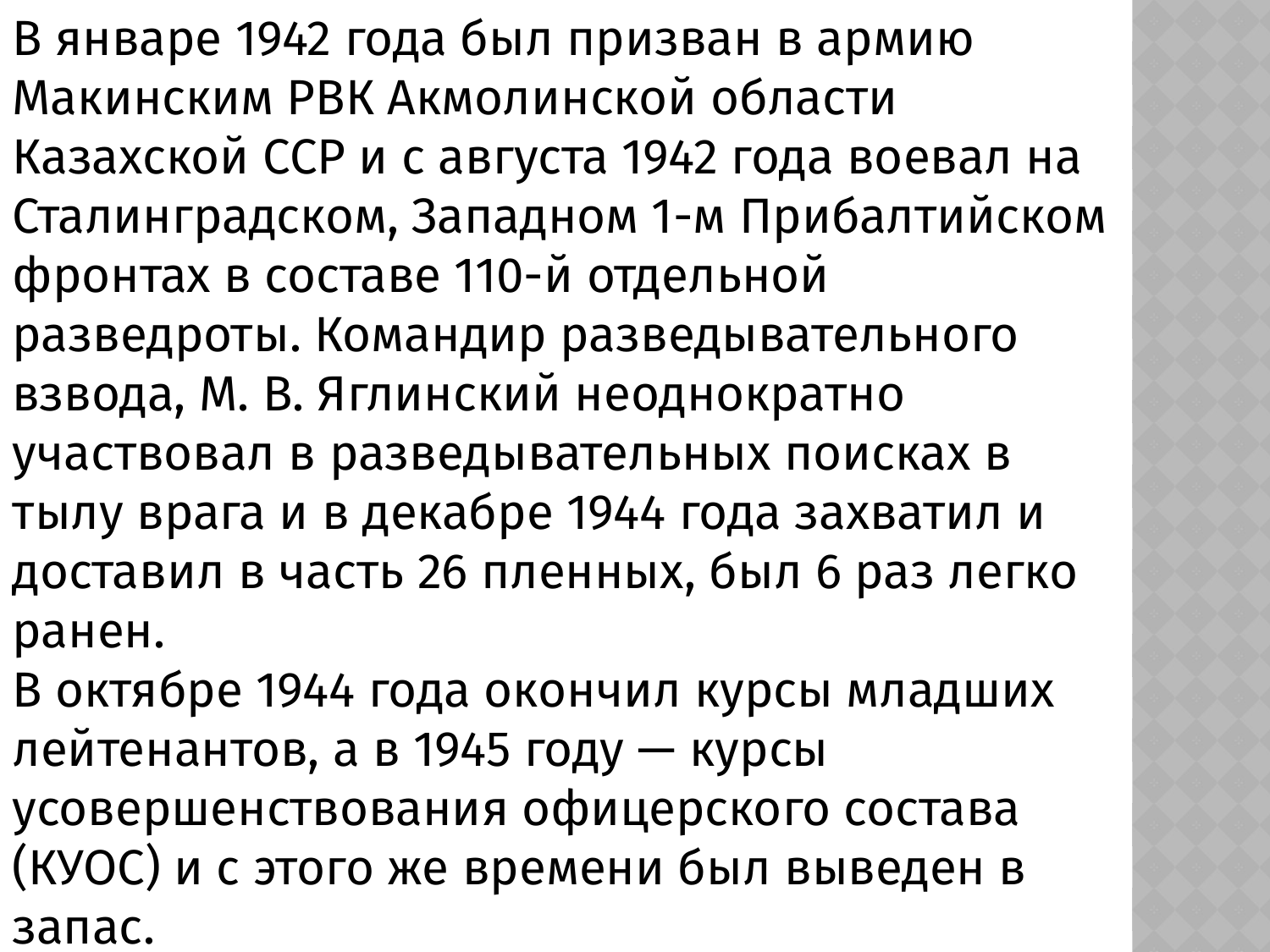

В январе 1942 года был призван в армию Макинским РВК Акмолинской области Казахской ССР и с августа 1942 года воевал на Сталинградском, Западном 1-м Прибалтийском фронтах в составе 110-й отдельной разведроты. Командир разведывательного взвода, М. В. Яглинский неоднократно участвовал в разведывательных поисках в тылу врага и в декабре 1944 года захватил и доставил в часть 26 пленных, был 6 раз легко ранен.
В октябре 1944 года окончил курсы младших лейтенантов, а в 1945 году — курсы усовершенствования офицерского состава (КУОС) и с этого же времени был выведен в запас.